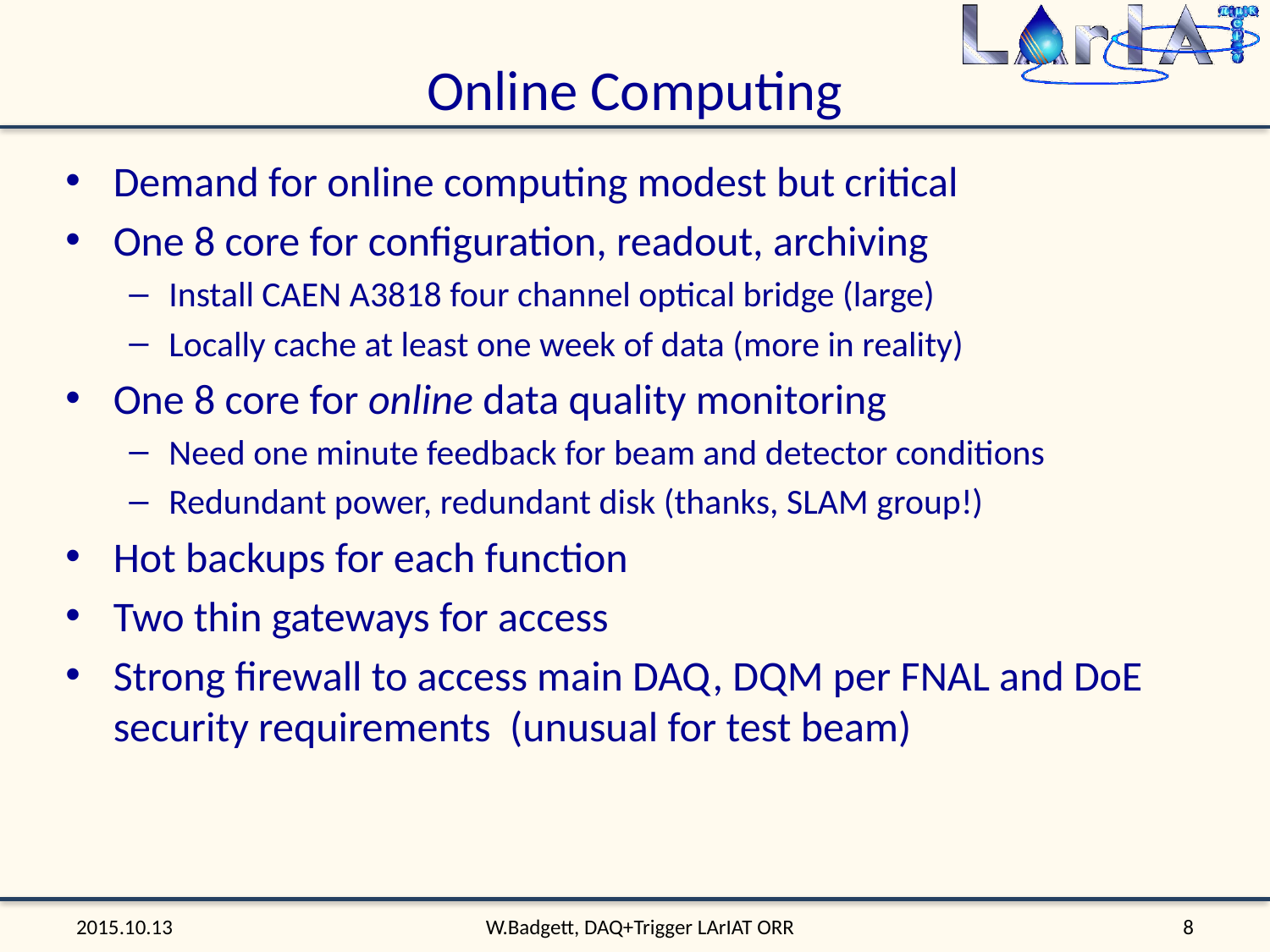

# Online Computing
Demand for online computing modest but critical
One 8 core for configuration, readout, archiving
Install CAEN A3818 four channel optical bridge (large)
Locally cache at least one week of data (more in reality)
One 8 core for online data quality monitoring
Need one minute feedback for beam and detector conditions
Redundant power, redundant disk (thanks, SLAM group!)
Hot backups for each function
Two thin gateways for access
Strong firewall to access main DAQ, DQM per FNAL and DoE security requirements  (unusual for test beam)